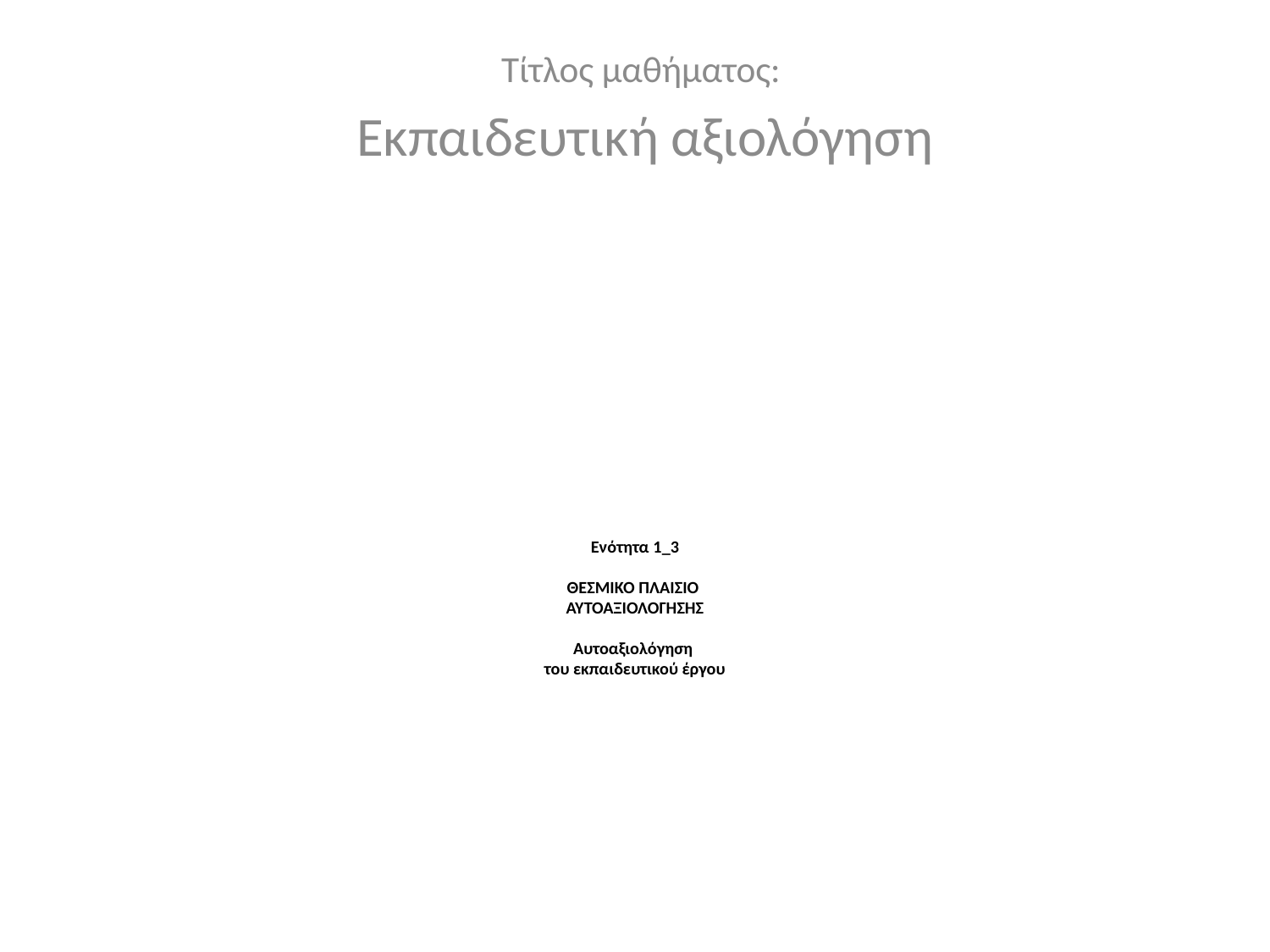

Τίτλος μαθήματος:
Εκπαιδευτική αξιολόγηση
# Ενότητα 1_3 ΘΕΣΜΙΚΟ ΠΛΑΙΣΙΟ ΑΥΤΟΑΞΙΟΛΟΓΗΣΗΣ Αυτοαξιολόγηση του εκπαιδευτικού έργου